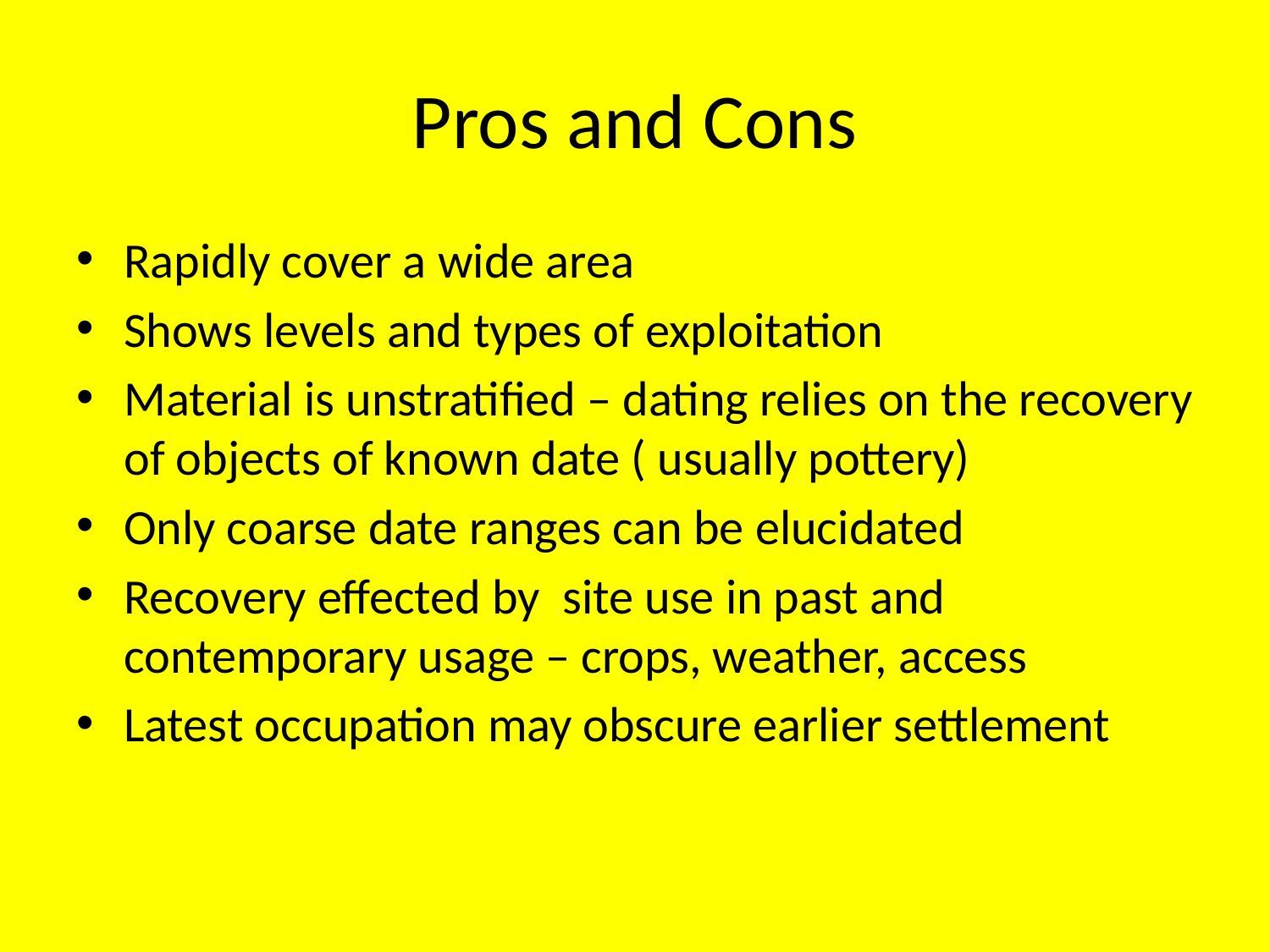

# Pros and Cons
Rapidly cover a wide area
Shows levels and types of exploitation
Material is unstratified – dating relies on the recovery of objects of known date ( usually pottery)
Only coarse date ranges can be elucidated
Recovery effected by  site use in past and contemporary usage – crops, weather, access
Latest occupation may obscure earlier settlement